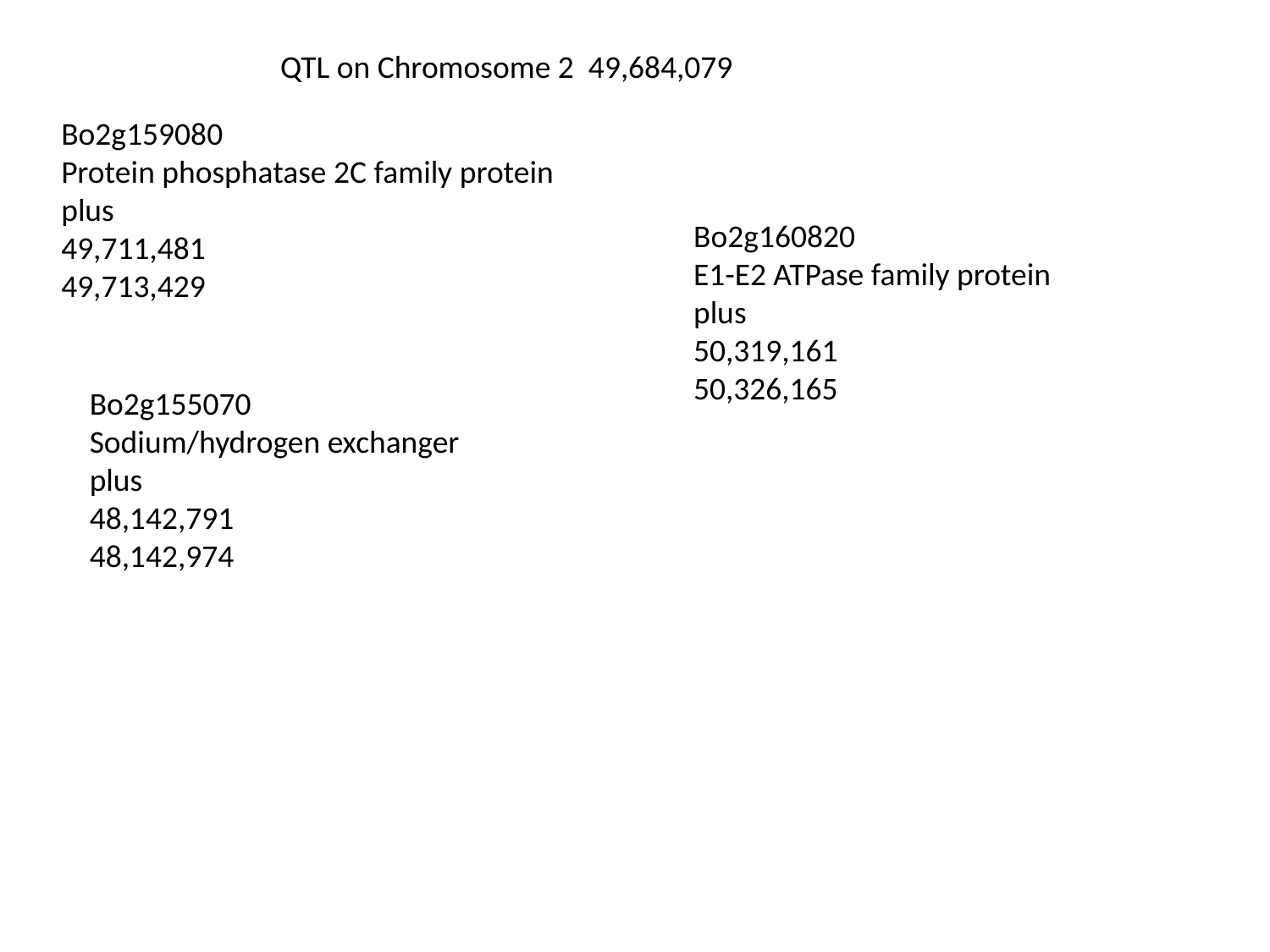

QTL on Chromosome 2  49,684,079
Bo2g159080
Protein phosphatase 2C family protein
plus
49,711,481
49,713,429
Bo2g160820
E1-E2 ATPase family protein
plus
50,319,161
50,326,165
Bo2g155070
Sodium/hydrogen exchanger
plus
48,142,791
48,142,974